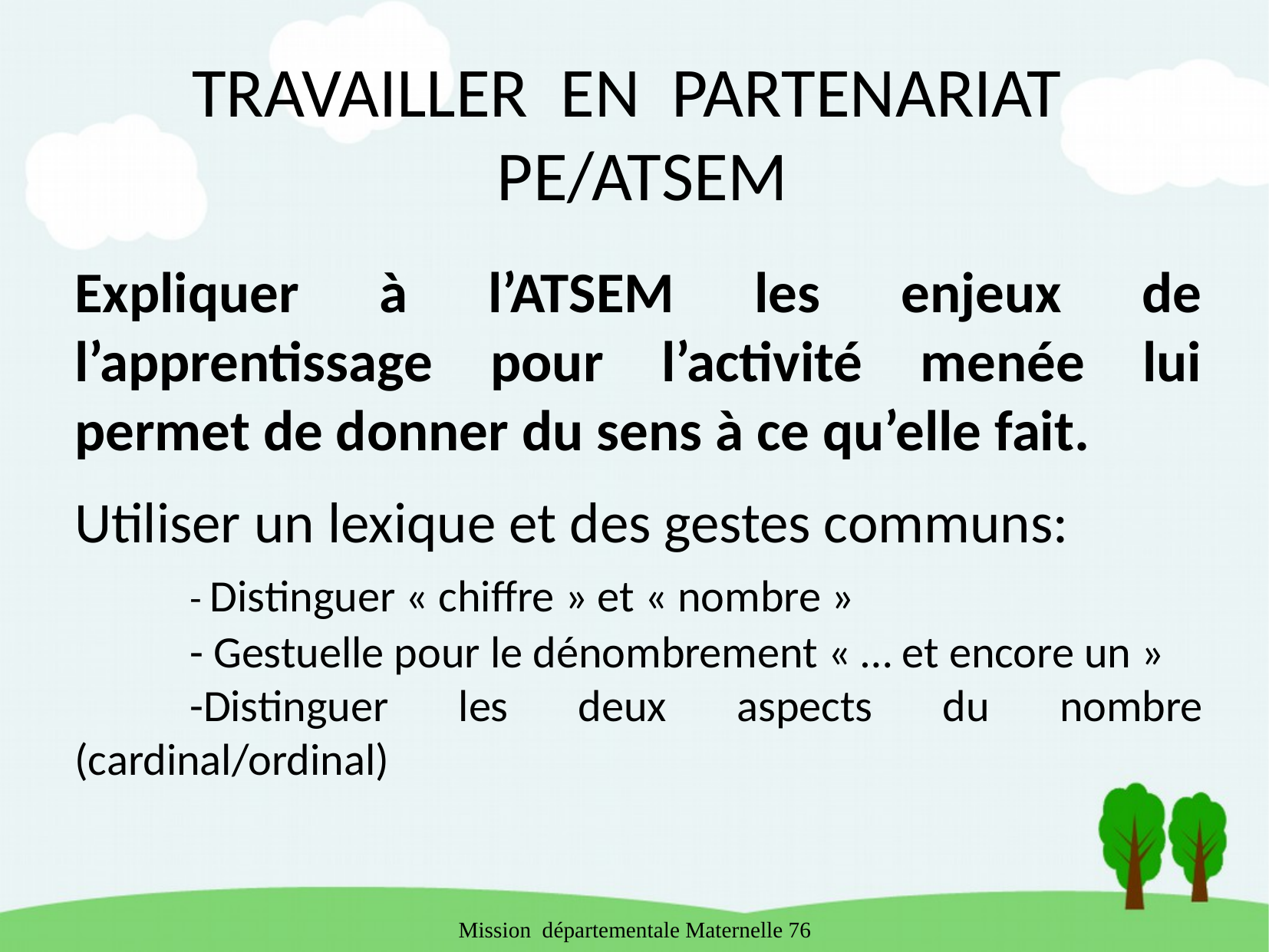

TRAVAILLER  EN  PARTENARIAT
 PE/ATSEM
Expliquer à l’ATSEM les enjeux de l’apprentissage pour l’activité menée lui permet de donner du sens à ce qu’elle fait.

Utiliser un lexique et des gestes communs:
	- Distinguer « chiffre » et « nombre »
	- Gestuelle pour le dénombrement « … et encore un »
	-Distinguer les deux aspects du nombre (cardinal/ordinal)

Mission  départementale Maternelle 76